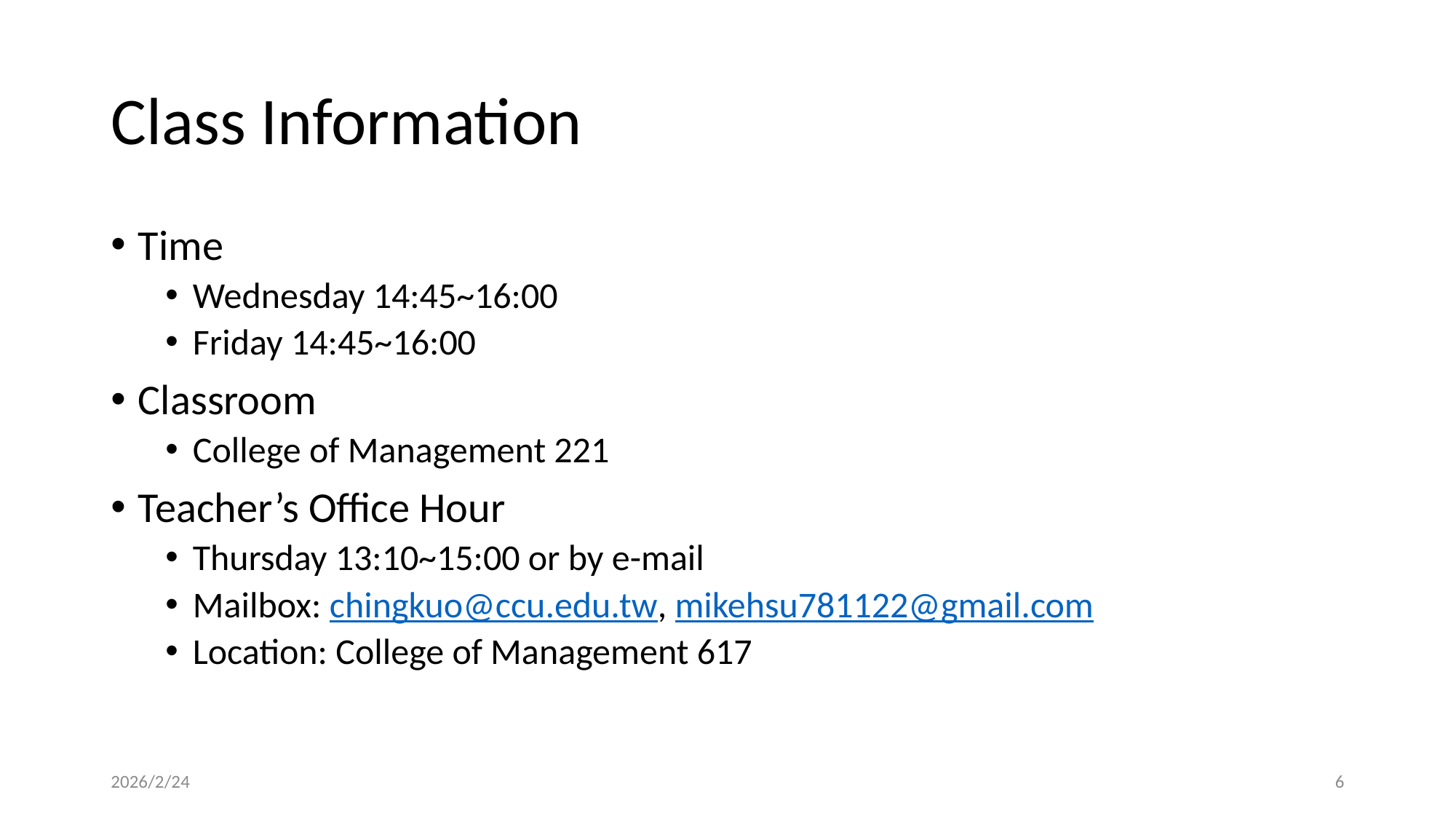

# Class Information
Time
Wednesday 14:45~16:00
Friday 14:45~16:00
Classroom
College of Management 221
Teacher’s Office Hour
Thursday 13:10~15:00 or by e-mail
Mailbox: chingkuo@ccu.edu.tw, mikehsu781122@gmail.com
Location: College of Management 617
2026/2/24
6